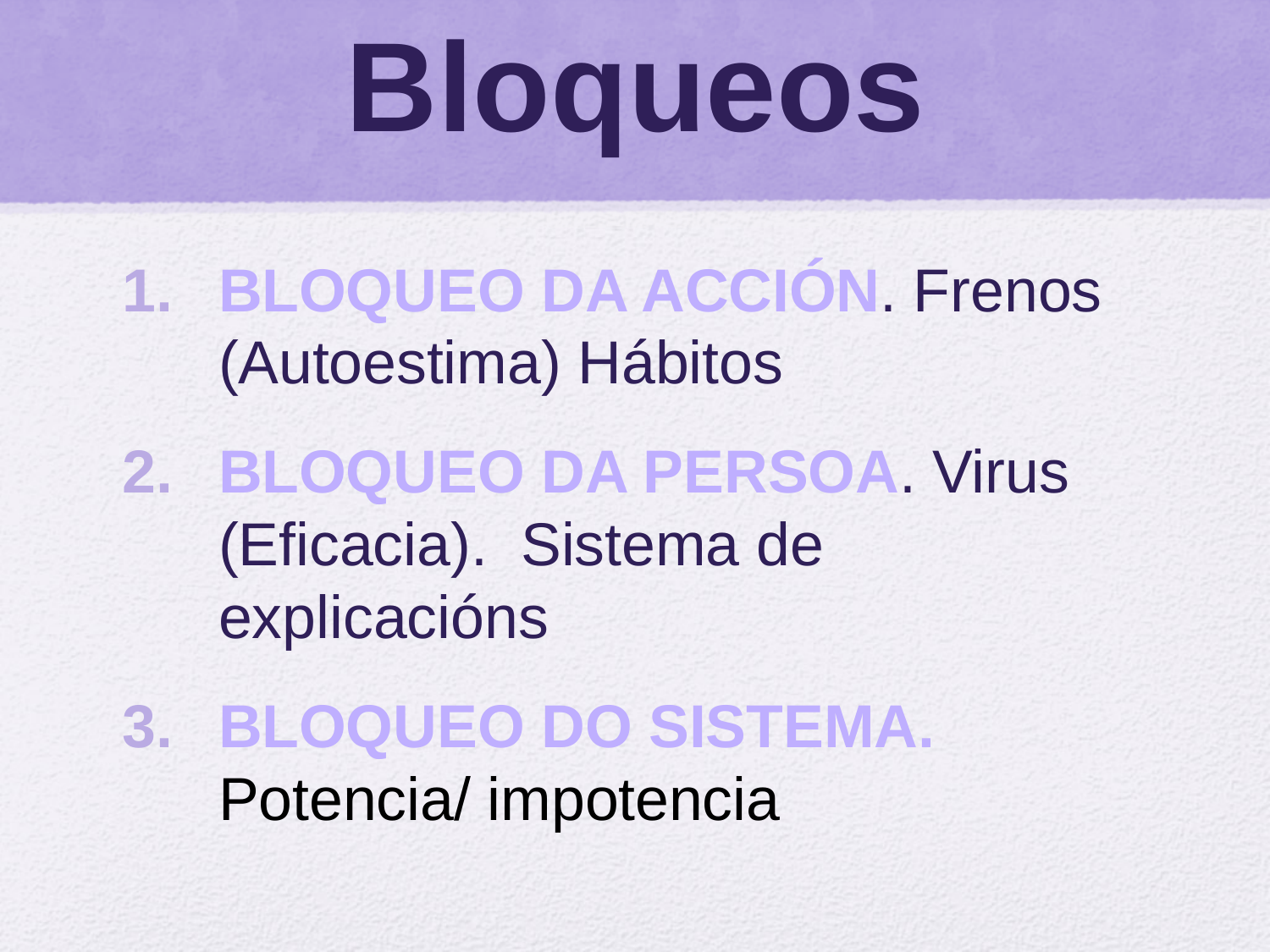

# Bloqueos
BLOQUEO DA ACCIÓN. Frenos (Autoestima) Hábitos
BLOQUEO DA PERSOA. Virus (Eficacia).  Sistema de explicacións
BLOQUEO DO SISTEMA. Potencia/ impotencia